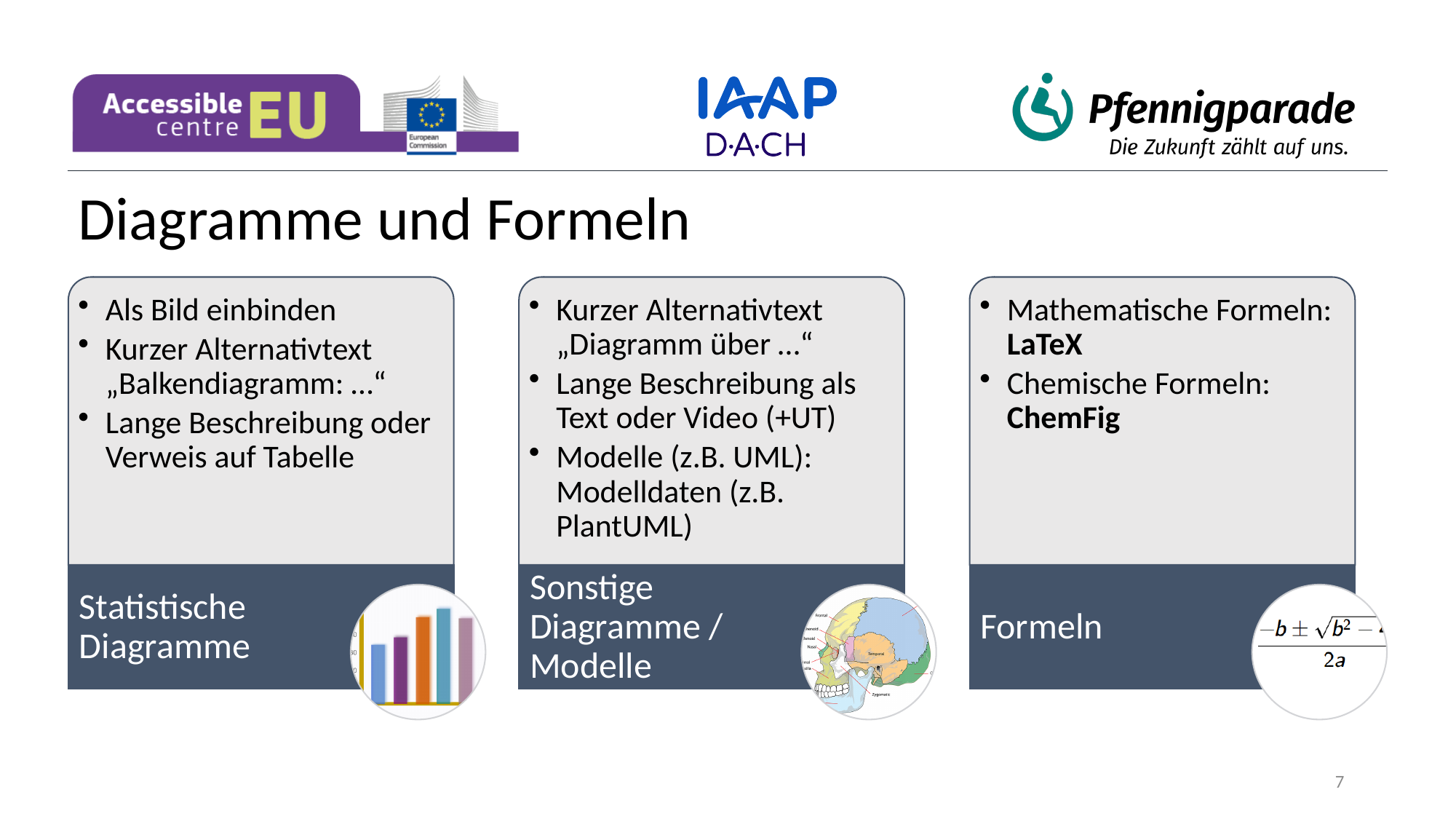

# Diagramme und Formeln
Als Bild einbinden
Kurzer Alternativtext „Balkendiagramm: …“
Lange Beschreibung oder Verweis auf Tabelle
Statistische Diagramme
Kurzer Alternativtext „Diagramm über …“
Lange Beschreibung als Text oder Video (+UT)
Modelle (z.B. UML): Modelldaten (z.B. PlantUML)
Sonstige Diagramme / Modelle
Mathematische Formeln: LaTeX
Chemische Formeln: ChemFig
Formeln
7